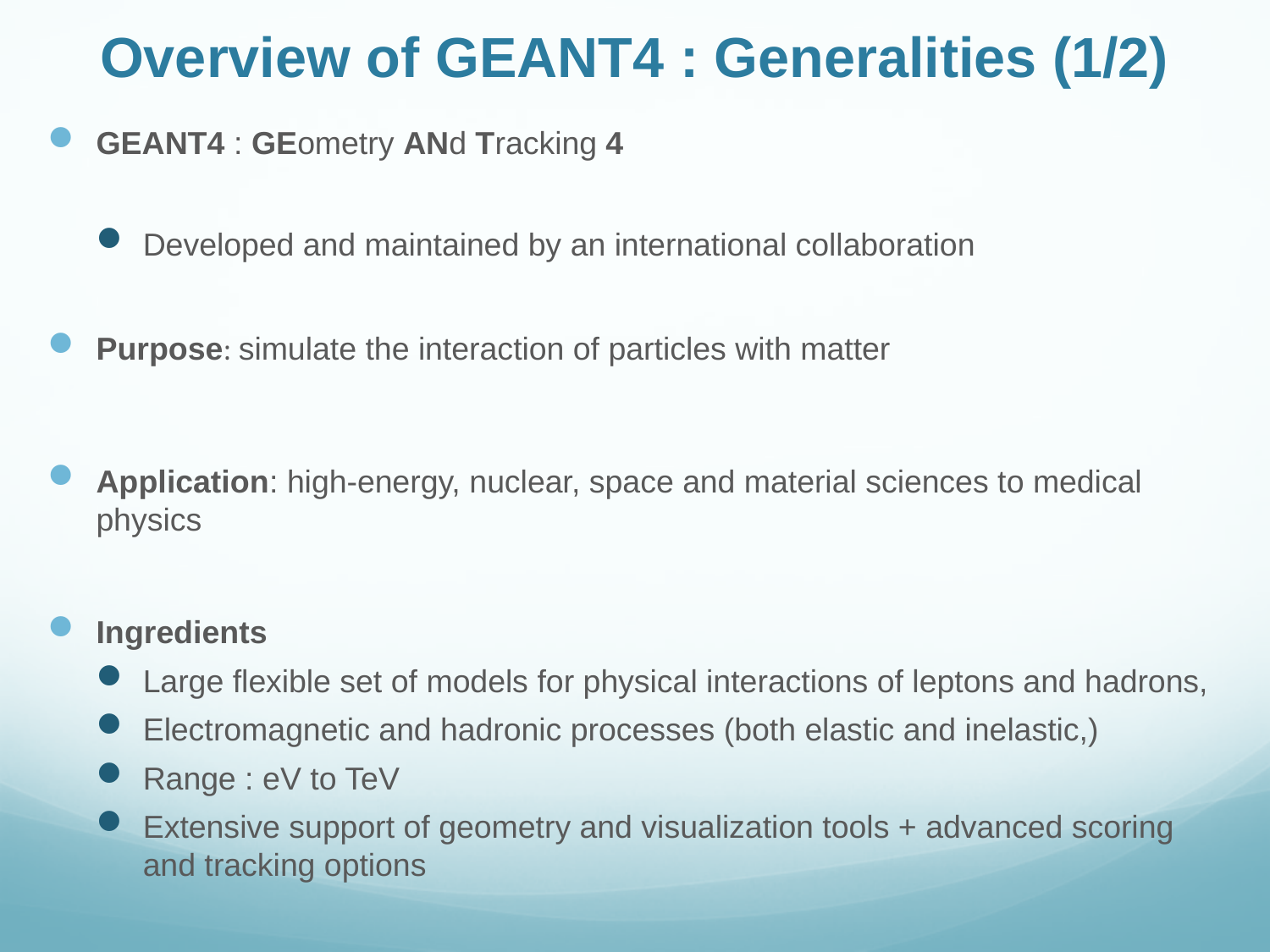

Overview of GEANT4 : Generalities (1/2)
GEANT4 : GEometry ANd Tracking 4

Developed and maintained by an international collaboration

Purpose: simulate the interaction of particles with matter

Application: high-energy, nuclear, space and material sciences to medical physics

Ingredients
Large flexible set of models for physical interactions of leptons and hadrons,
Electromagnetic and hadronic processes (both elastic and inelastic,)
Range : eV to TeV
Extensive support of geometry and visualization tools + advanced scoring and tracking options